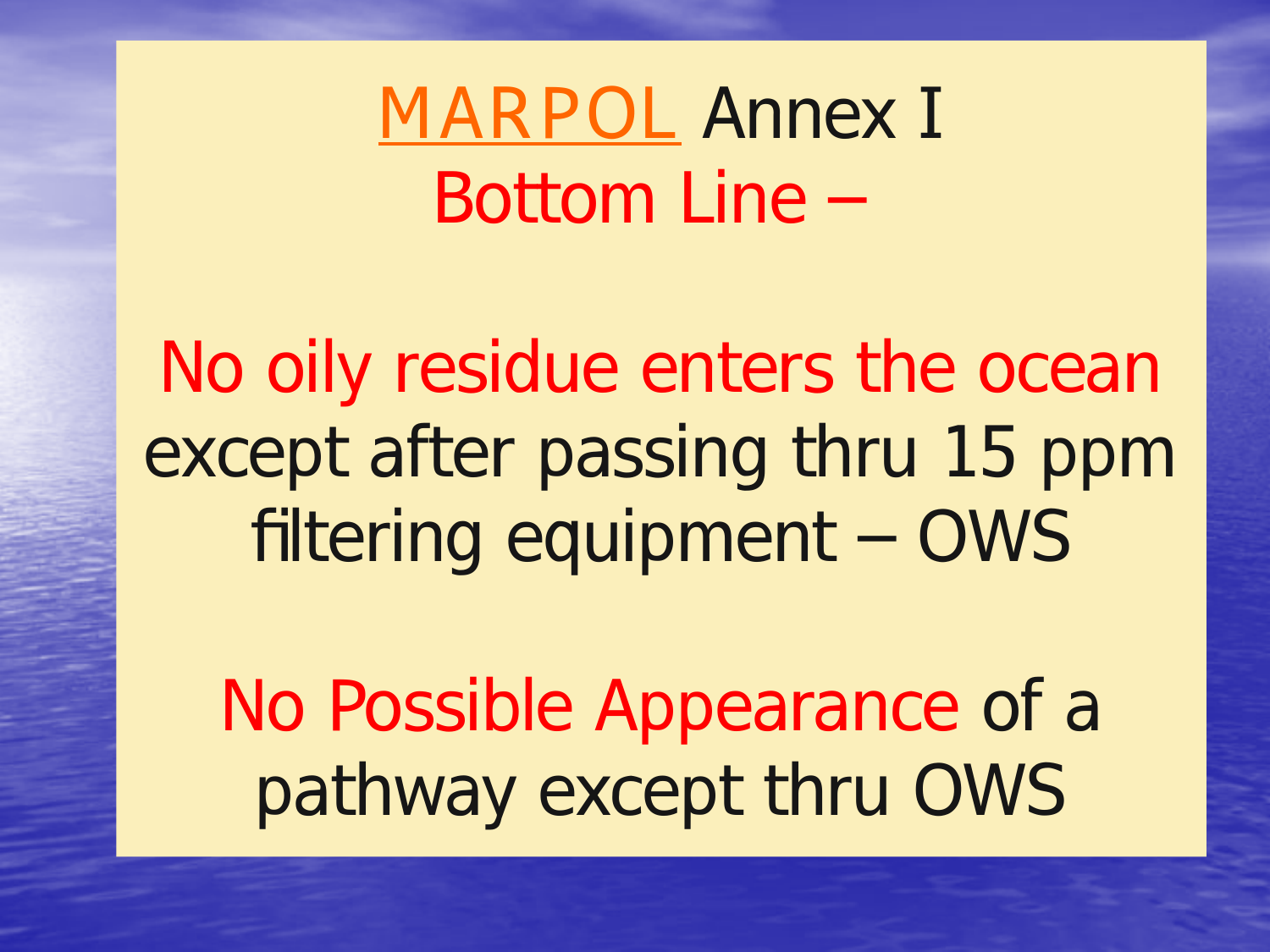

# MARPOL Annex I Bottom Line – No oily residue enters the ocean except after passing thru 15 ppm filtering equipment – OWS No Possible Appearance of a pathway except thru OWS